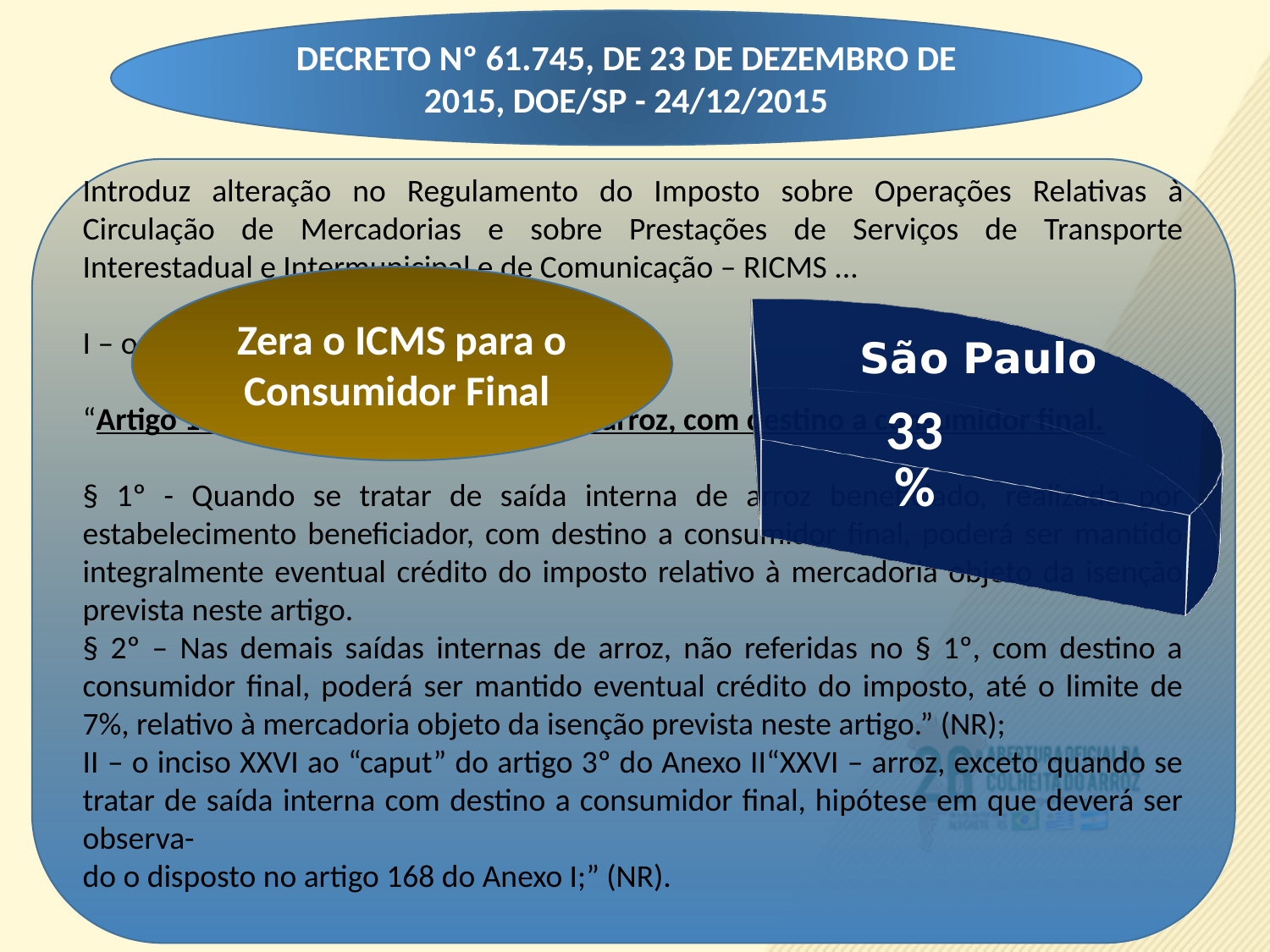

DECRETO Nº 61.745, DE 23 DE DEZEMBRO DE 2015, DOE/SP - 24/12/2015

[unsupported chart]

Introduz alteração no Regulamento do Imposto sobre Operações Relativas à Circulação de Mercadorias e sobre Prestações de Serviços de Transporte Interestadual e Intermunicipal e de Comunicação – RICMS ...

I – o artigo 168 ao Anexo I:

“Artigo 168 (ARROZ) – Saída interna de arroz, com destino a consumidor final.

§ 1º - Quando se tratar de saída interna de arroz beneficiado, realizada por estabelecimento beneficiador, com destino a consumidor final, poderá ser mantido integralmente eventual crédito do imposto relativo à mercadoria objeto da isenção prevista neste artigo.
§ 2º – Nas demais saídas internas de arroz, não referidas no § 1º, com destino a consumidor final, poderá ser mantido eventual crédito do imposto, até o limite de 7%, relativo à mercadoria objeto da isenção prevista neste artigo.” (NR);
II – o inciso XXVI ao “caput” do artigo 3º do Anexo II“XXVI – arroz, exceto quando se tratar de saída interna com destino a consumidor final, hipótese em que deverá ser observa-
do o disposto no artigo 168 do Anexo I;” (NR).

Zera o ICMS para o Consumidor Final